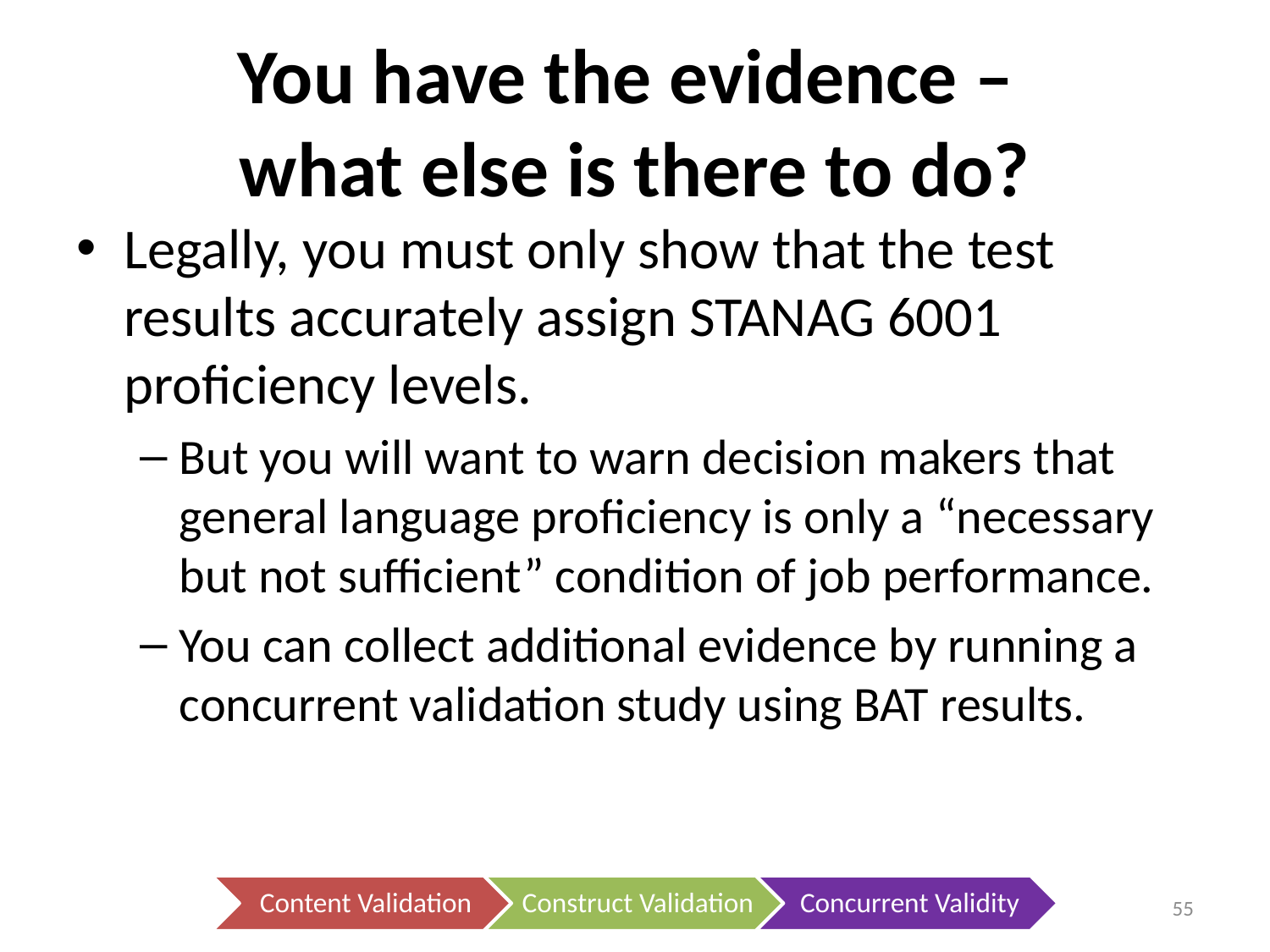

# You have the evidence – what else is there to do?
Legally, you must only show that the test results accurately assign STANAG 6001 proficiency levels.
But you will want to warn decision makers that general language proficiency is only a “necessary but not sufficient” condition of job performance.
You can collect additional evidence by running a concurrent validation study using BAT results.
Content Validation
Construct Validation
Concurrent Validity
55